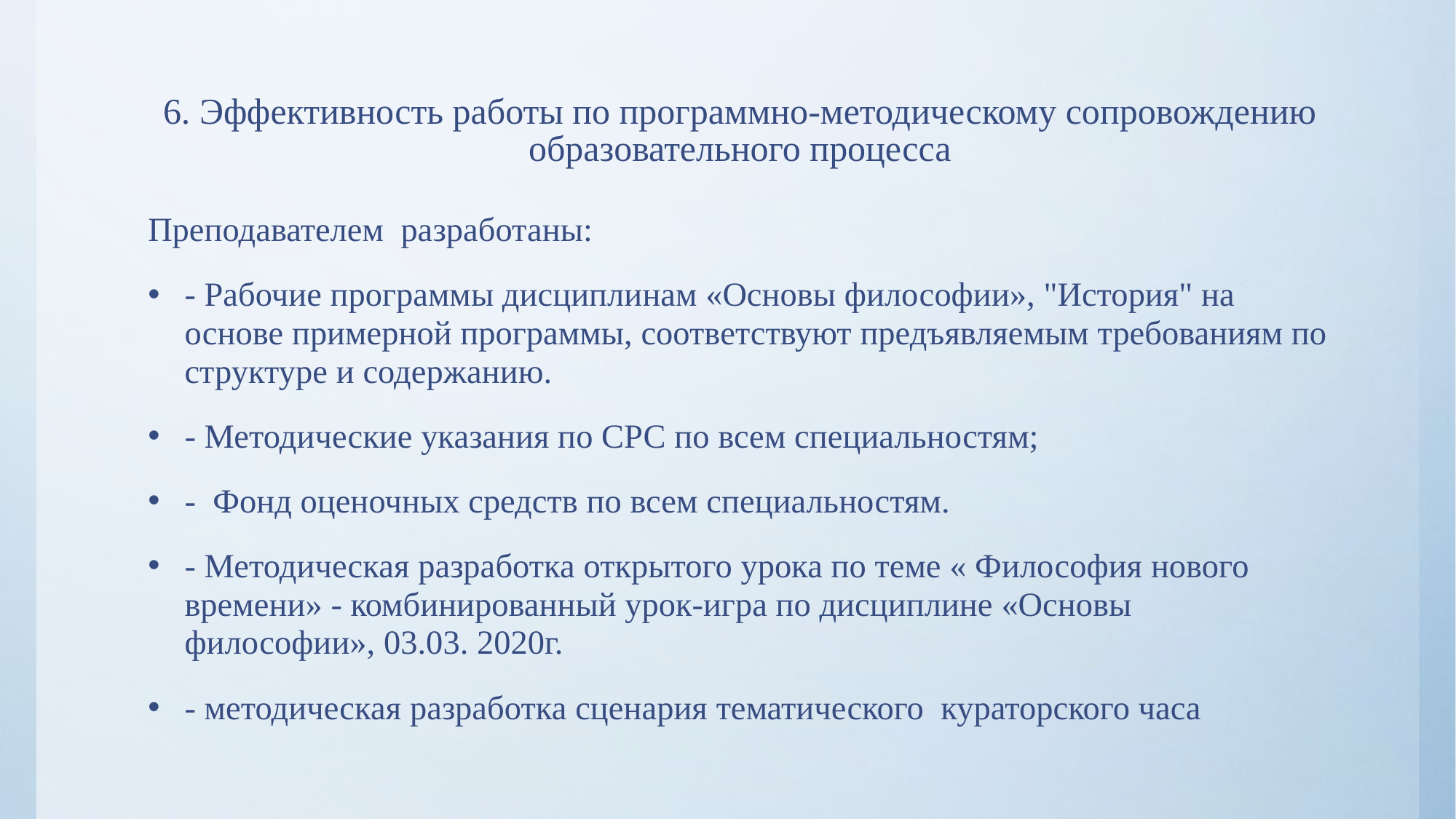

# 6. Эффективность работы по программно-методическому сопровождению образовательного процесса
Преподавателем  разработаны:
- Рабочие программы дисциплинам «Основы философии», "История" на основе примерной программы, соответствуют предъявляемым требованиям по структуре и содержанию.
- Методические указания по СРС по всем специальностям;
-  Фонд оценочных средств по всем специальностям.
- Методическая разработка открытого урока по теме « Философия нового времени» - комбинированный урок-игра по дисциплине «Основы философии», 03.03. 2020г.
- методическая разработка сценария тематического  кураторского часа